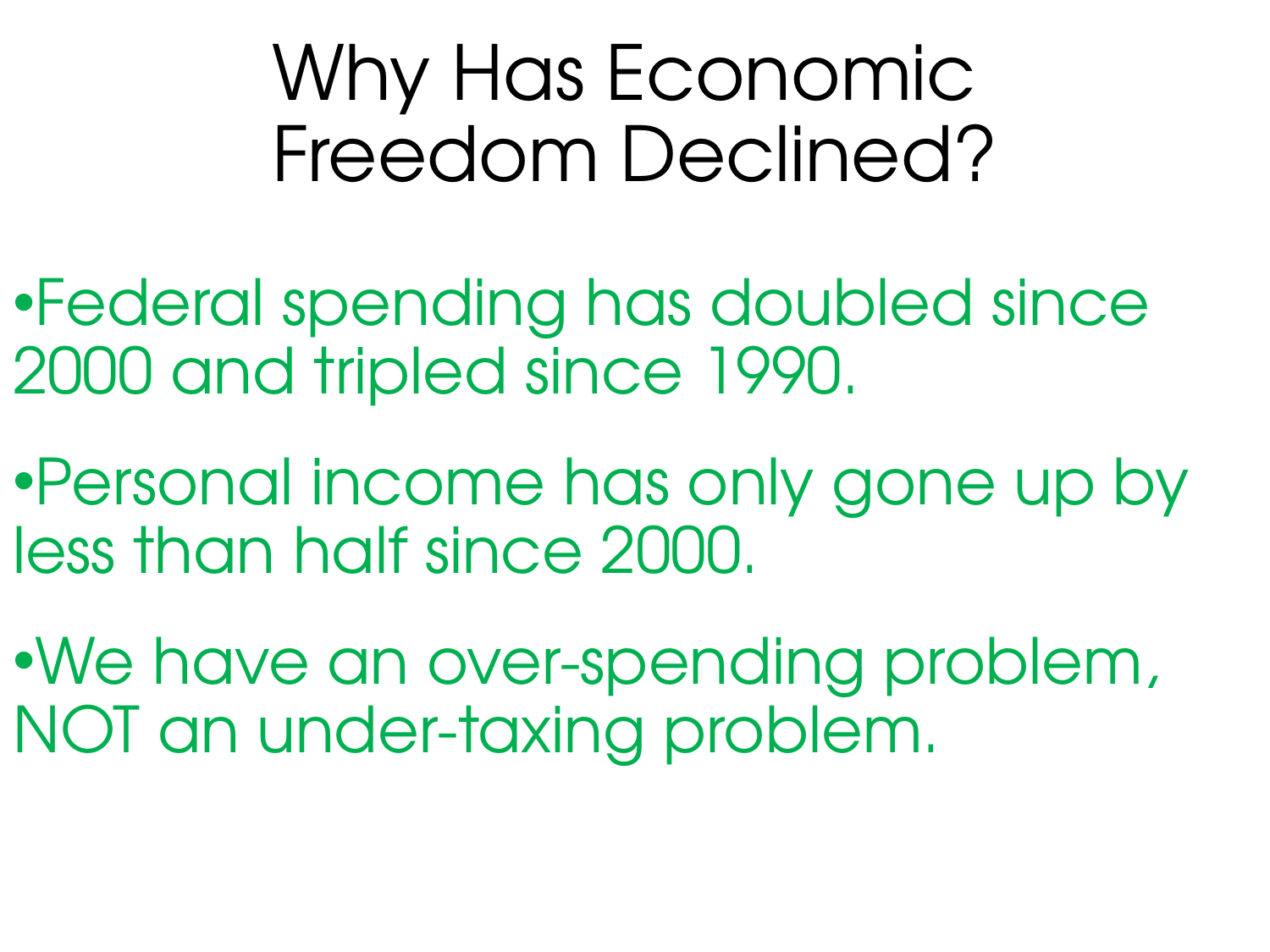

# Why Has Economic Freedom Declined?
Federal spending has doubled since 2000 and tripled since 1990.
Personal income has only gone up by less than half since 2000.
We have an over-spending problem, NOT an under-taxing problem.